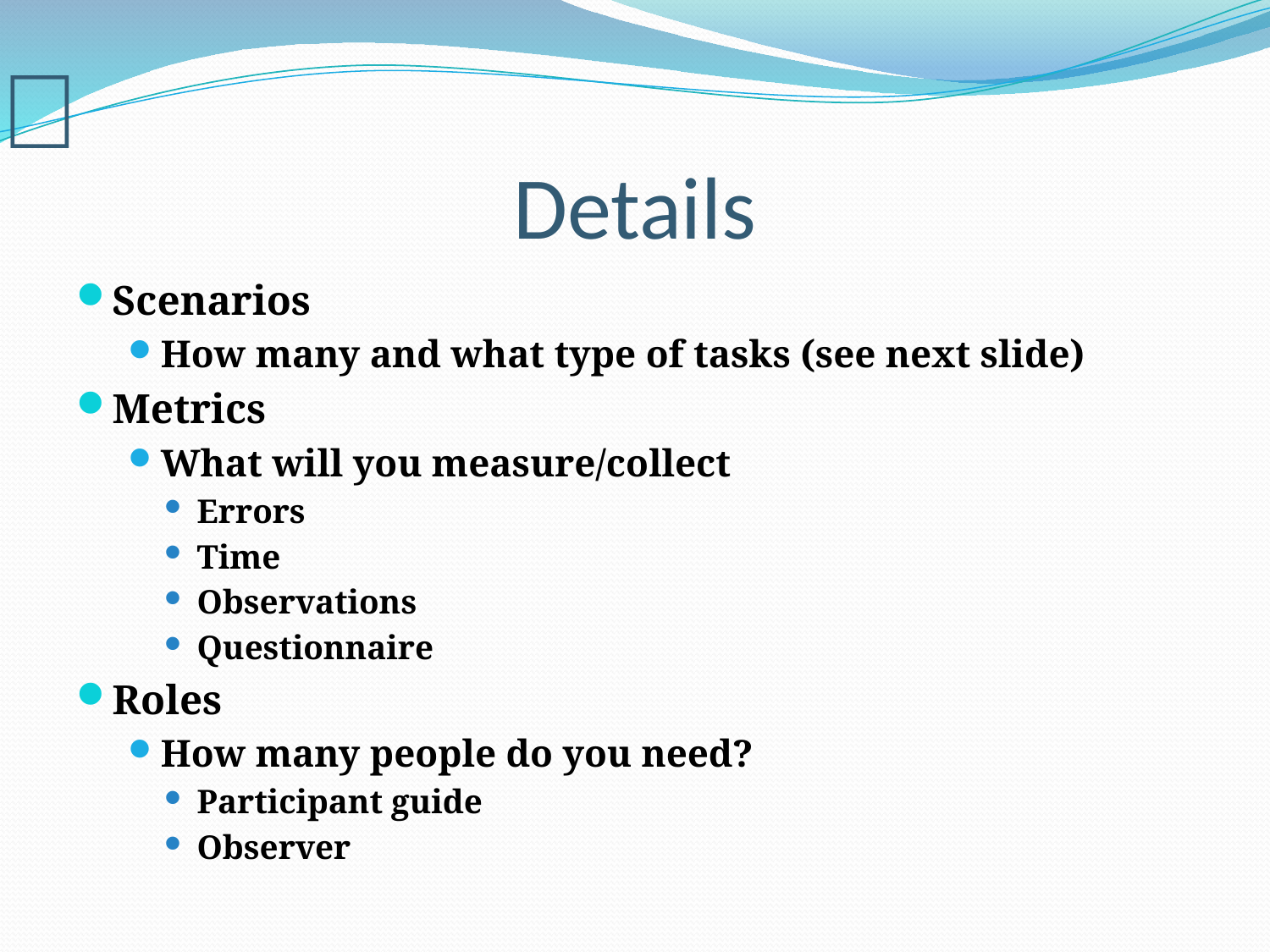

# Details
Scenarios
How many and what type of tasks (see next slide)
Metrics
What will you measure/collect
Errors
Time
Observations
Questionnaire
Roles
How many people do you need?
Participant guide
Observer